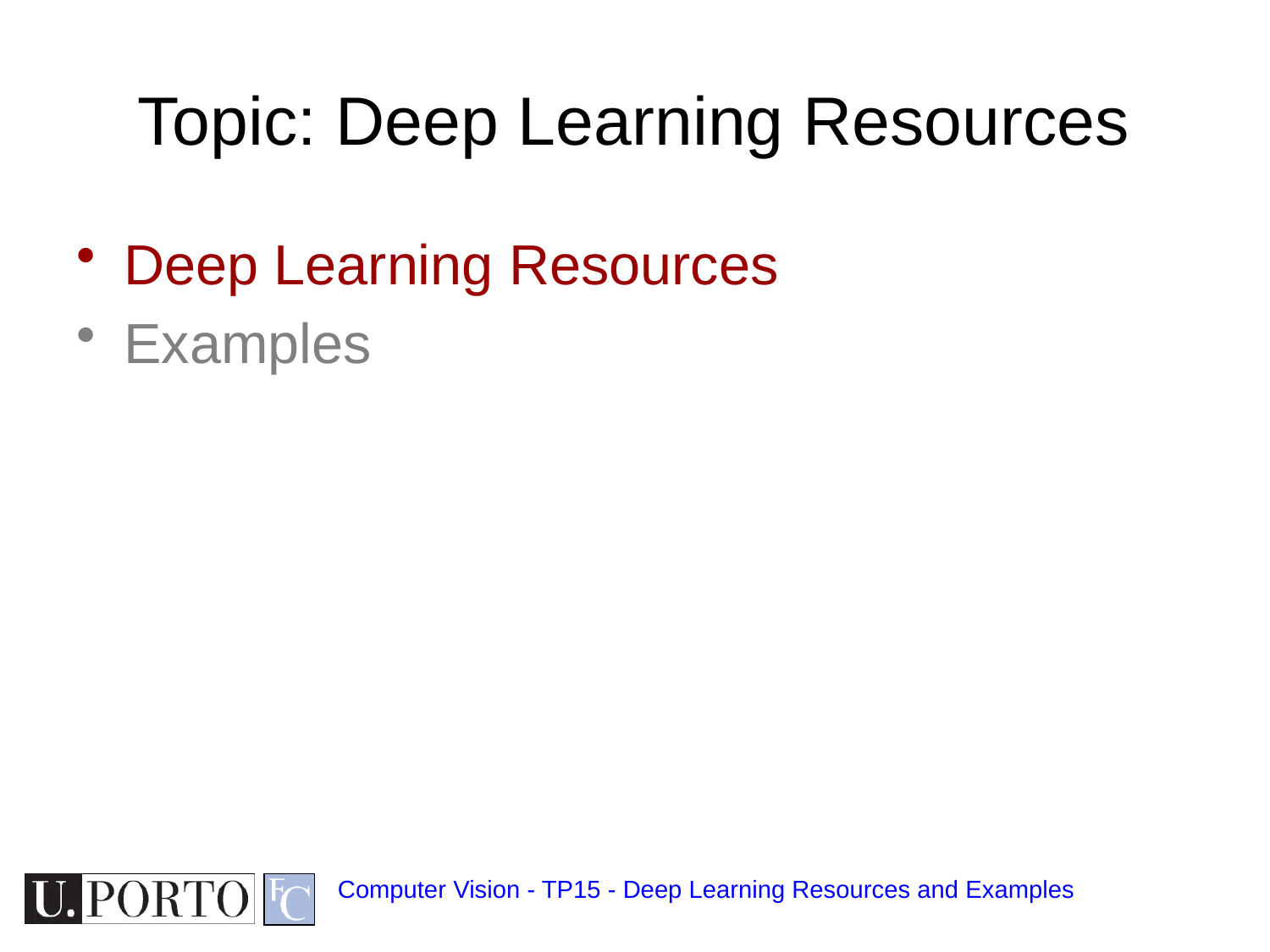

# Topic: Deep Learning Resources
Deep Learning Resources
Examples
Computer Vision - TP15 - Deep Learning Resources and Examples